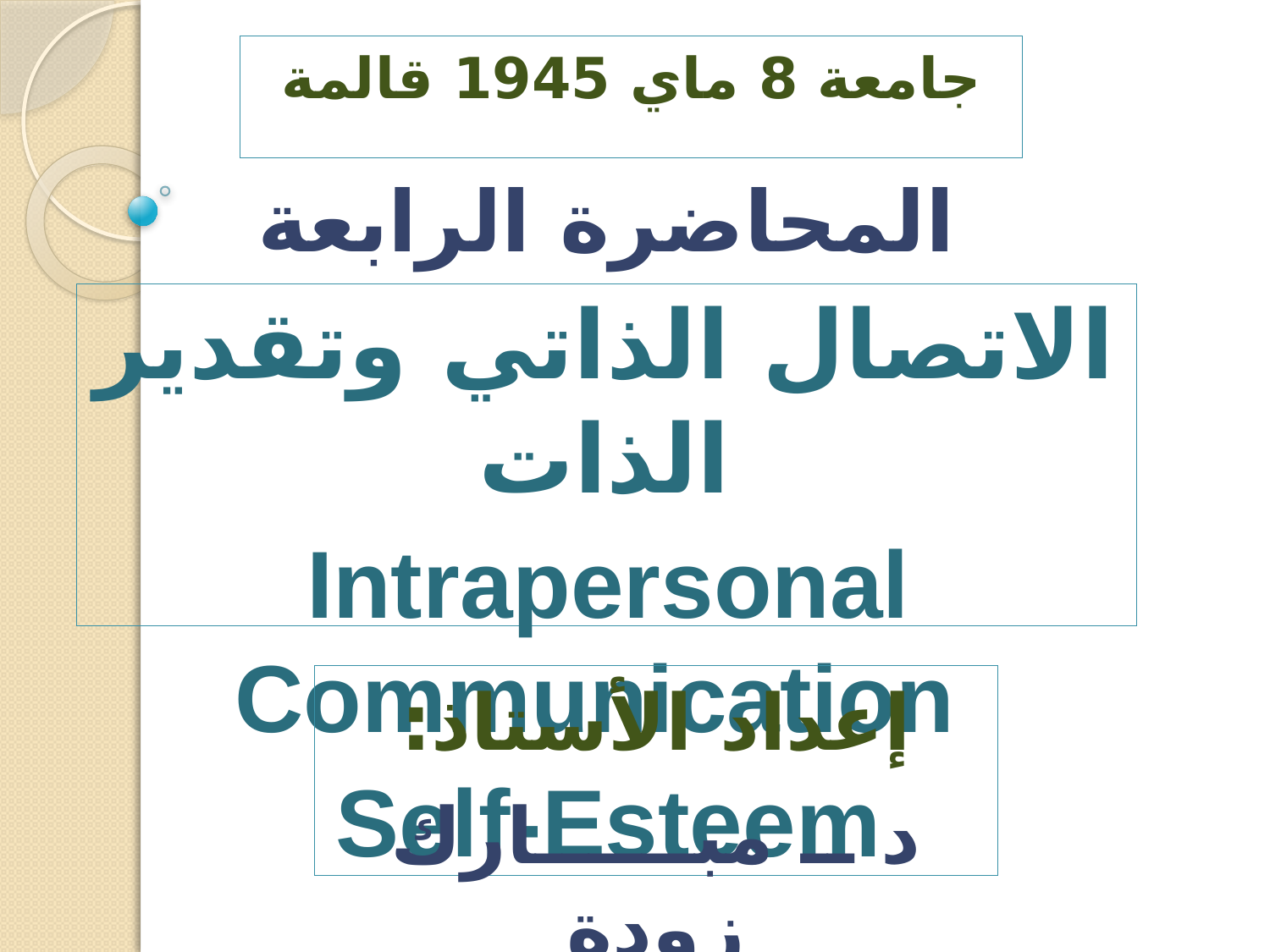

جامعة 8 ماي 1945 قالمة
المحاضرة الرابعة
الاتصال الذاتي وتقدير الذات
Intrapersonal Communication
Self-Esteem
إعداد الأستاذ:
د ــ مبــــــارك زودة